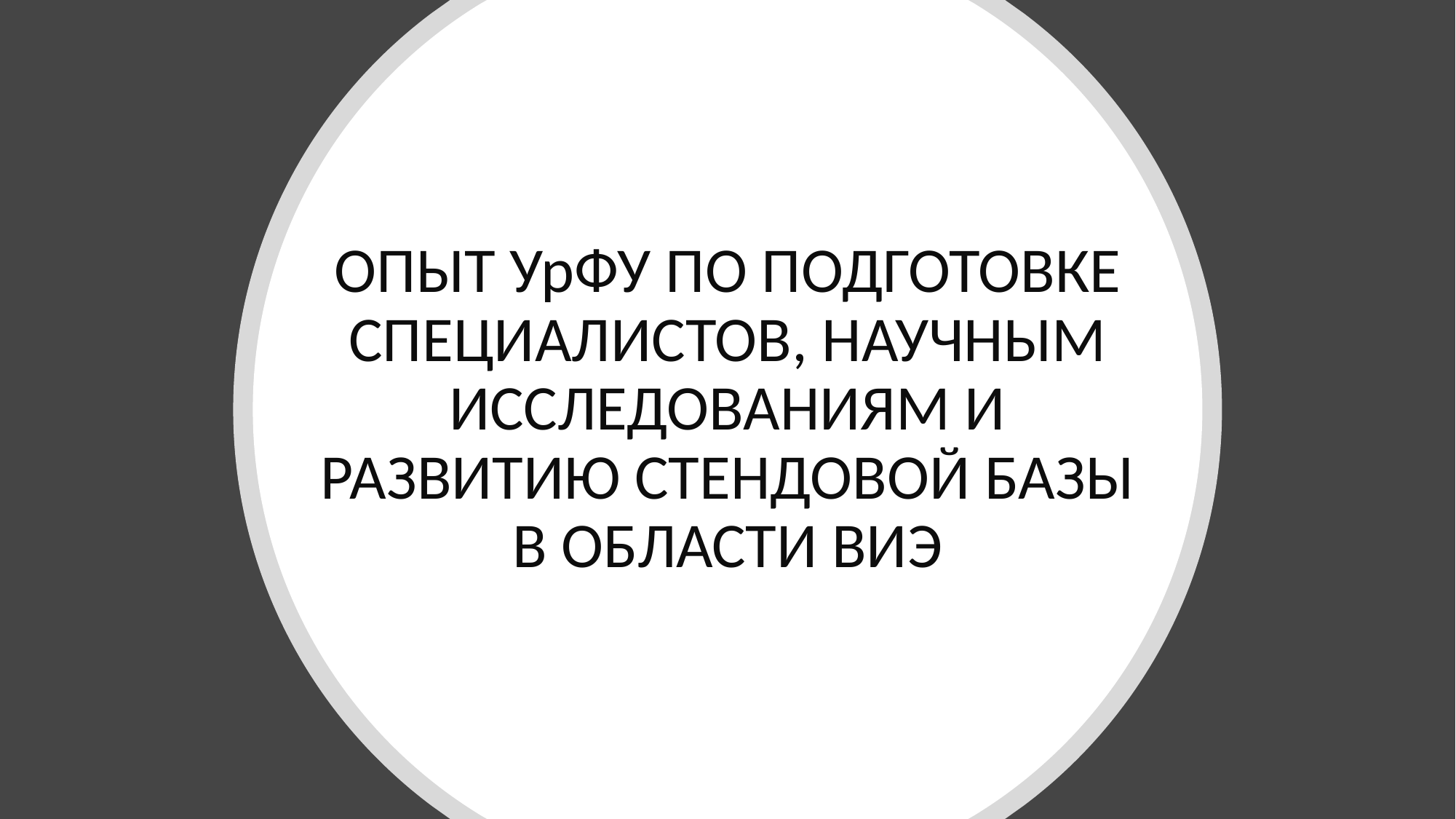

# ОПЫТ УрФУ ПО ПОДГОТОВКЕ СПЕЦИАЛИСТОВ, НАУЧНЫМ ИССЛЕДОВАНИЯМ И РАЗВИТИЮ СТЕНДОВОЙ БАЗЫ В ОБЛАСТИ ВИЭ